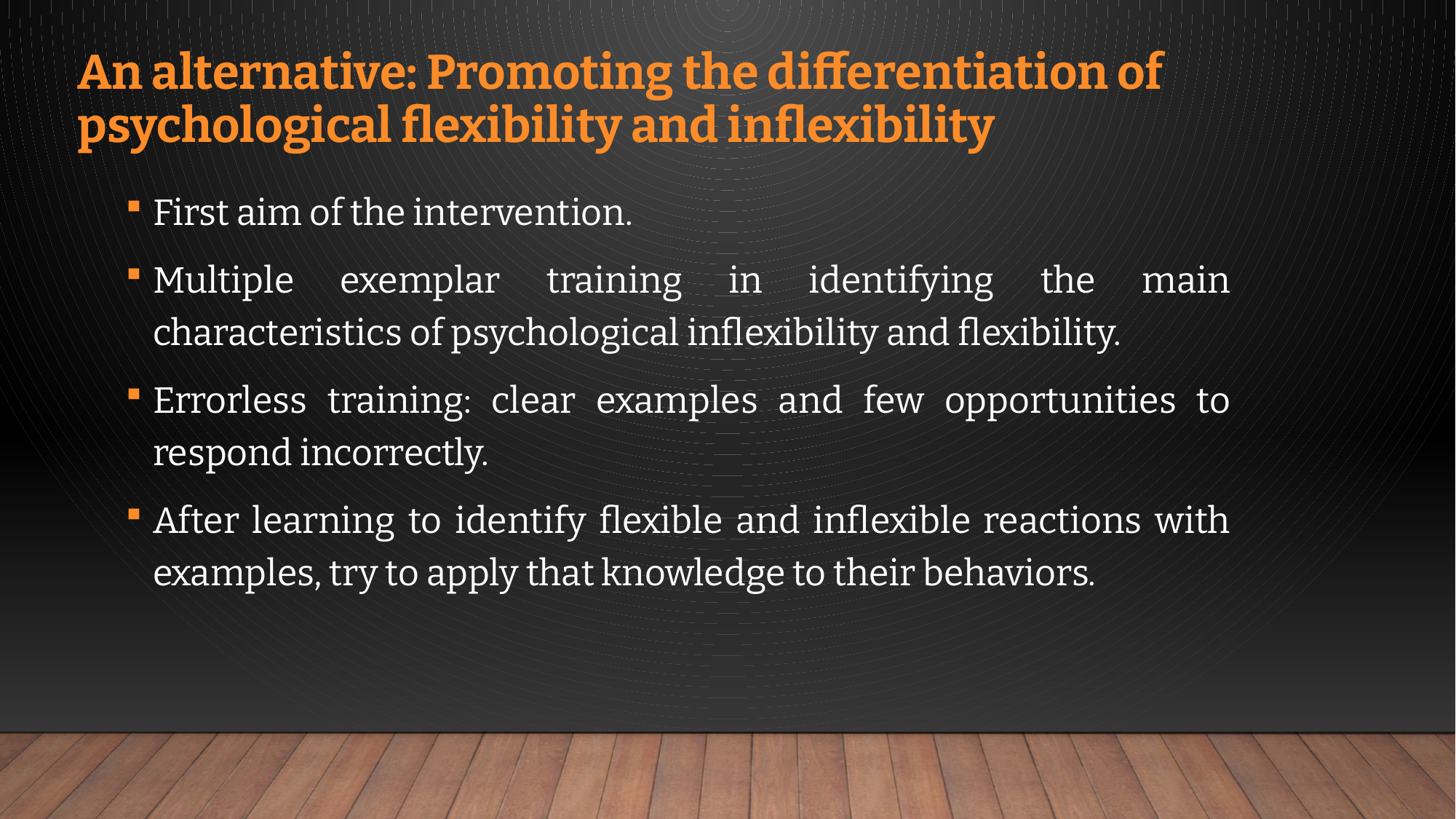

An alternative: Promoting the differentiation of psychological flexibility and inflexibility

First aim of the intervention.
Multiple exemplar training in identifying the main characteristics of psychological inflexibility and flexibility.
Errorless training: clear examples and few opportunities to respond incorrectly.
After learning to identify flexible and inflexible reactions with examples, try to apply that knowledge to their behaviors.